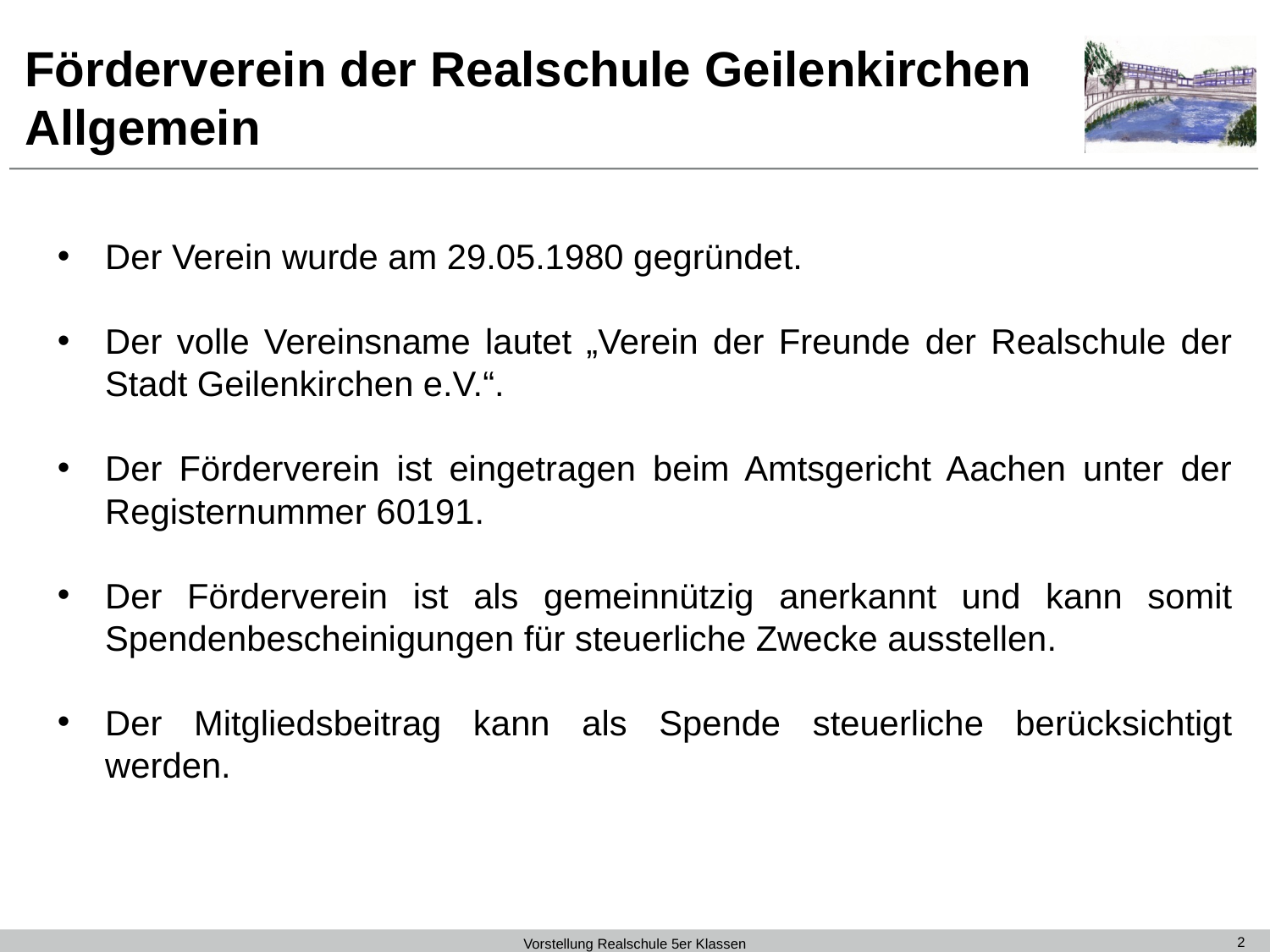

# Förderverein der Realschule Geilenkirchen Allgemein

Der Verein wurde am 29.05.1980 gegründet.

Der volle Vereinsname lautet „Verein der Freunde der Realschule der Stadt Geilenkirchen e.V.“.

Der Förderverein ist eingetragen beim Amtsgericht Aachen unter der Registernummer 60191.

Der Förderverein ist als gemeinnützig anerkannt und kann somit Spendenbescheinigungen für steuerliche Zwecke ausstellen.

Der Mitgliedsbeitrag kann als Spende steuerliche berücksichtigt werden.

2
Vorstellung Realschule 5er Klassen